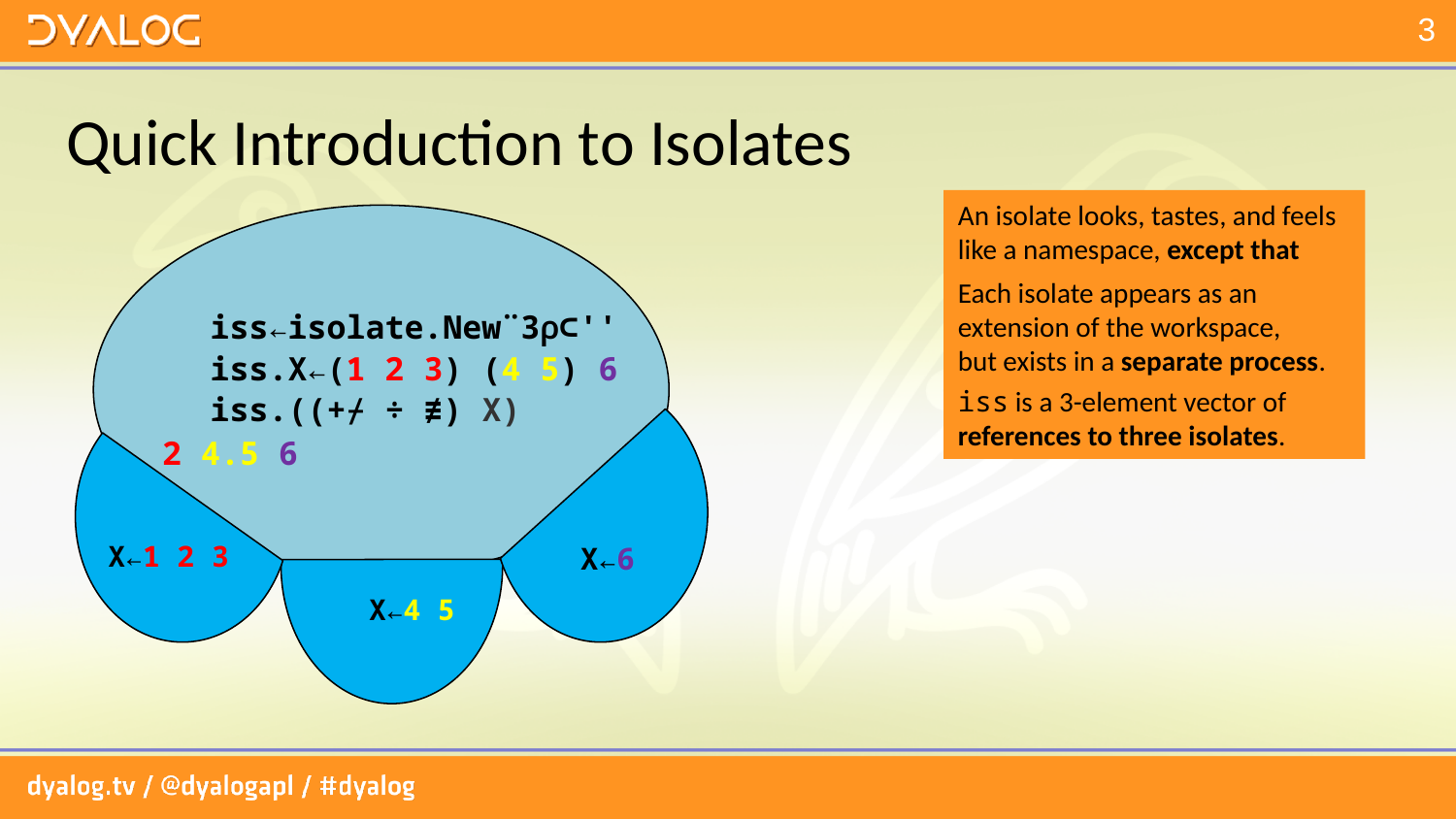

# Quick Introduction to Isolates
An isolate looks, tastes, and feels
like a namespace, except that
Each isolate appears as an extension of the workspace,
but exists in a separate process.
iss is a 3-element vector of
references to three isolates.

  iss←isolate.New¨3⍴⊂''
  iss.X←(1 2 3) (4 5) 6
  iss.((+⌿ ÷ ≢) X)

2 4.5 6

X←1 2 3
X←6
X←4 5